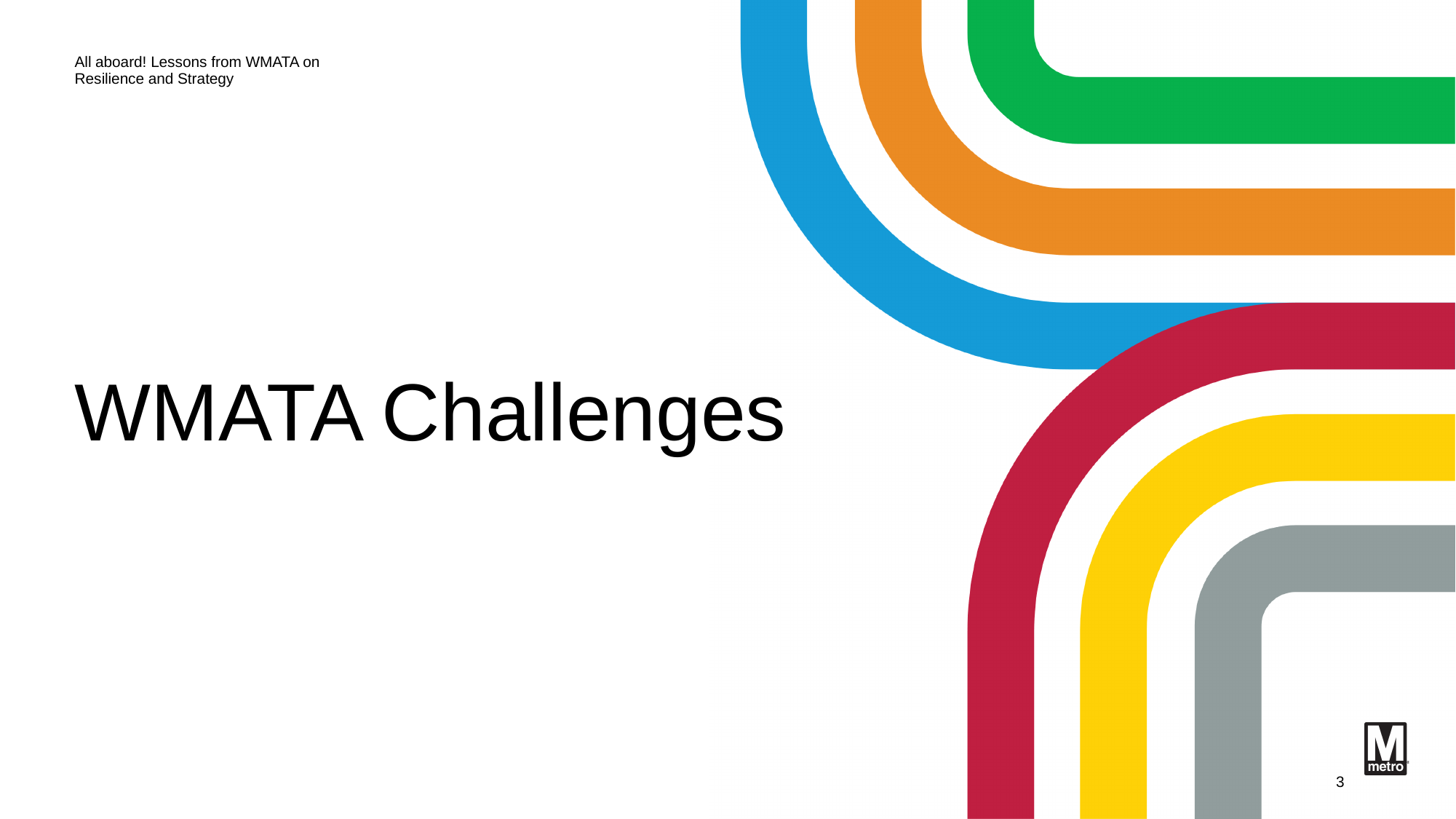

All aboard! Lessons from WMATA on Resilience and Strategy
# WMATA Challenges
3